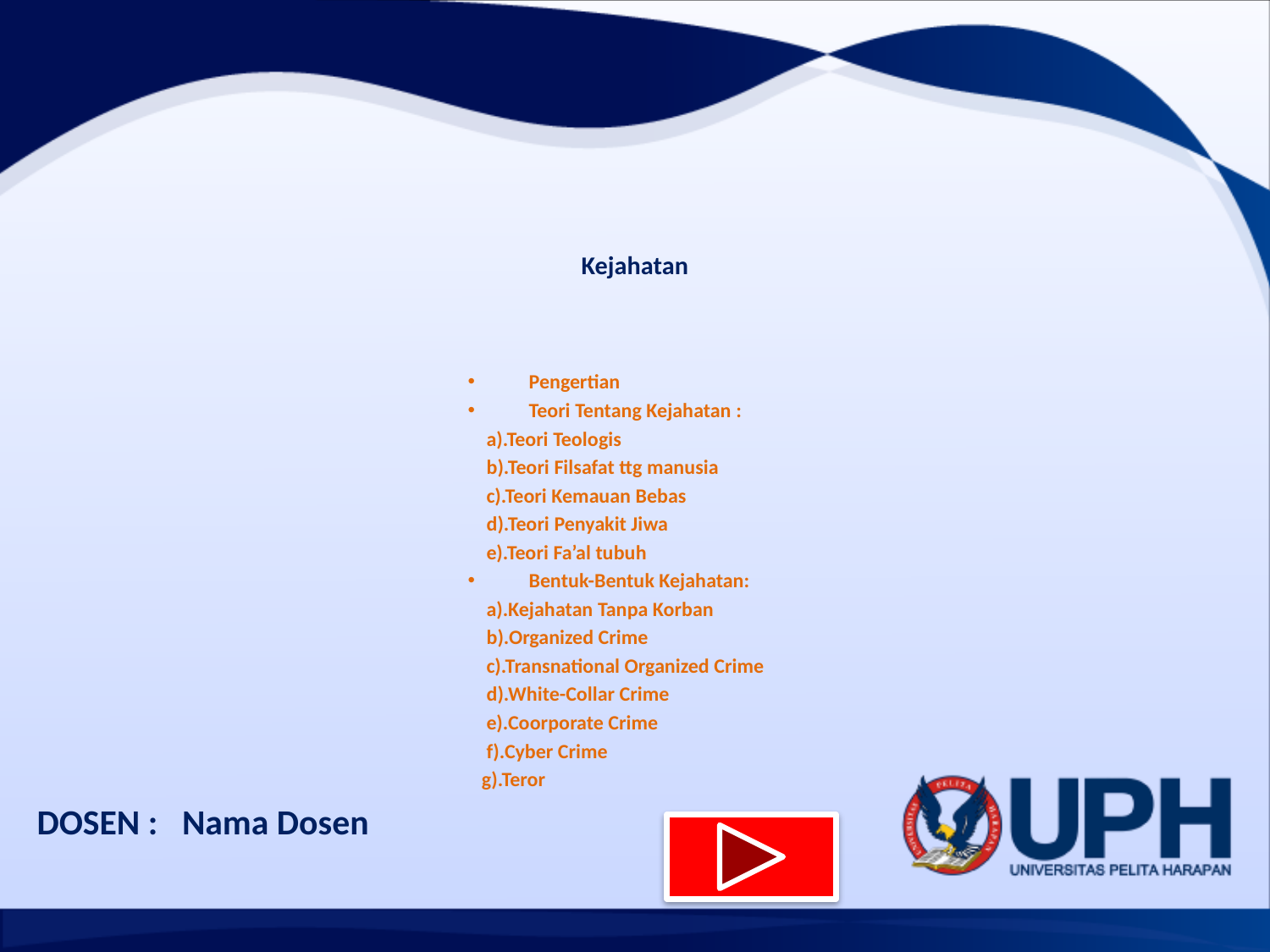

# Kejahatan

Pengertian
Teori Tentang Kejahatan :
    a).Teori Teologis
    b).Teori Filsafat ttg manusia
    c).Teori Kemauan Bebas
    d).Teori Penyakit Jiwa
    e).Teori Fa’al tubuh
Bentuk-Bentuk Kejahatan:
    a).Kejahatan Tanpa Korban
    b).Organized Crime
    c).Transnational Organized Crime
    d).White-Collar Crime
    e).Coorporate Crime
    f).Cyber Crime
   g).Teror